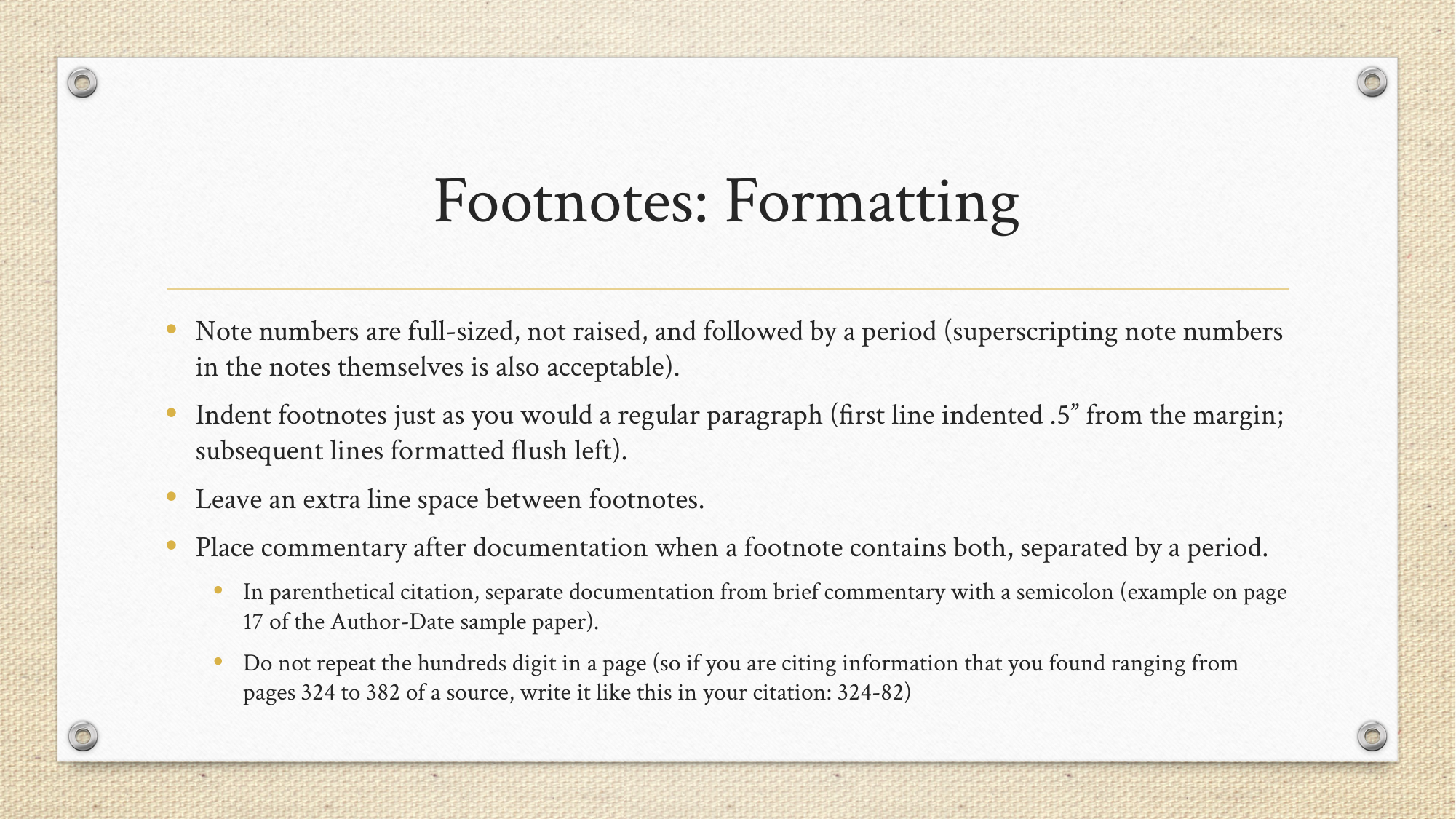

# Footnotes: Formatting
Note numbers are full-sized, not raised, and followed by a period (superscripting note numbers in the notes themselves is also acceptable).
Indent footnotes just as you would a regular paragraph (first line indented .5” from the margin; subsequent lines formatted flush left).
Leave an extra line space between footnotes.
Place commentary after documentation when a footnote contains both, separated by a period.
In parenthetical citation, separate documentation from brief commentary with a semicolon (example on page 17 of the Author-Date sample paper).
Do not repeat the hundreds digit in a page (so if you are citing information that you found ranging from pages 324 to 382 of a source, write it like this in your citation: 324-82)